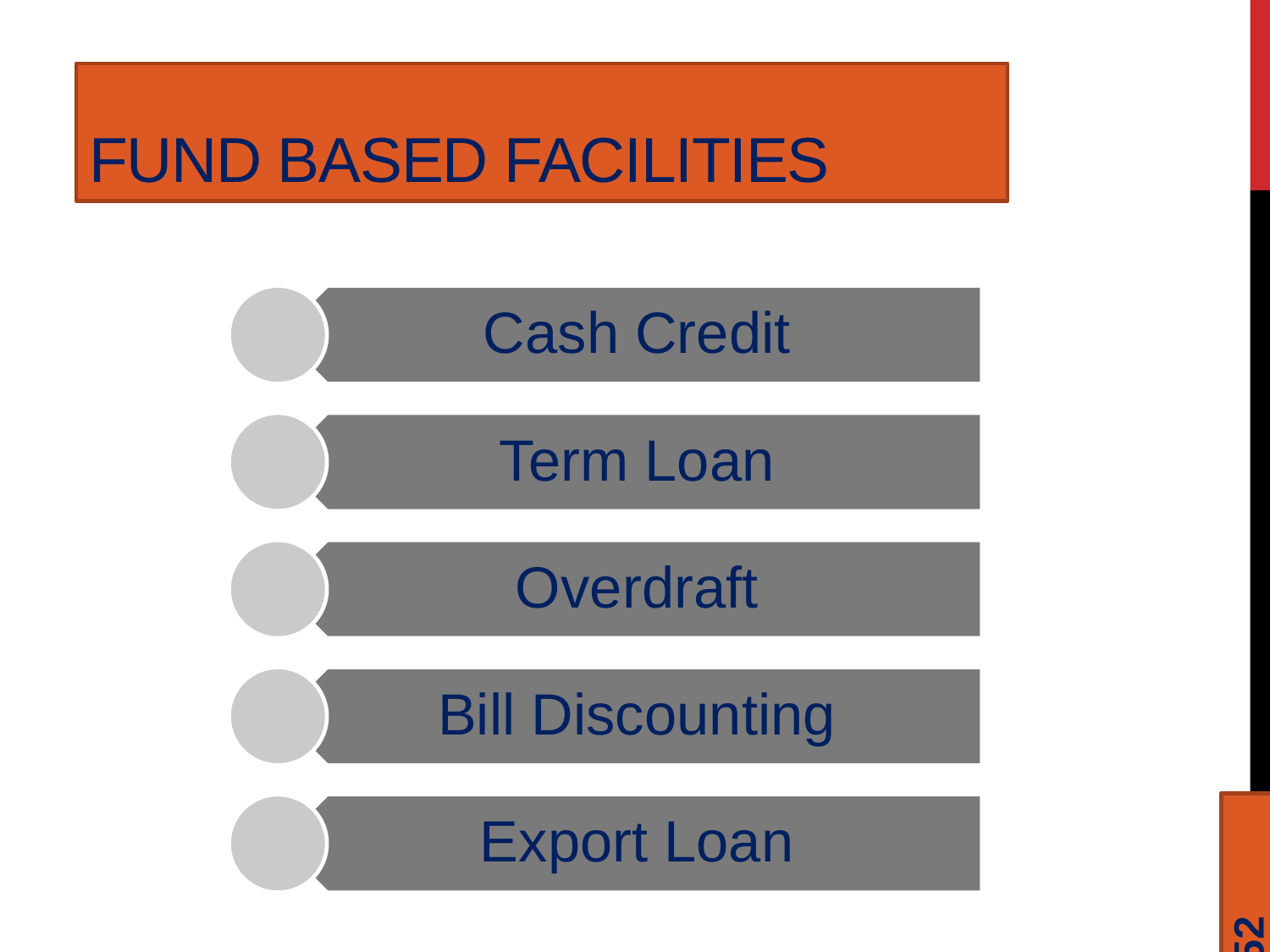

# Fund based facilities
Cash Credit
Term Loan
Overdraft
Bill Discounting
Export Loan
52